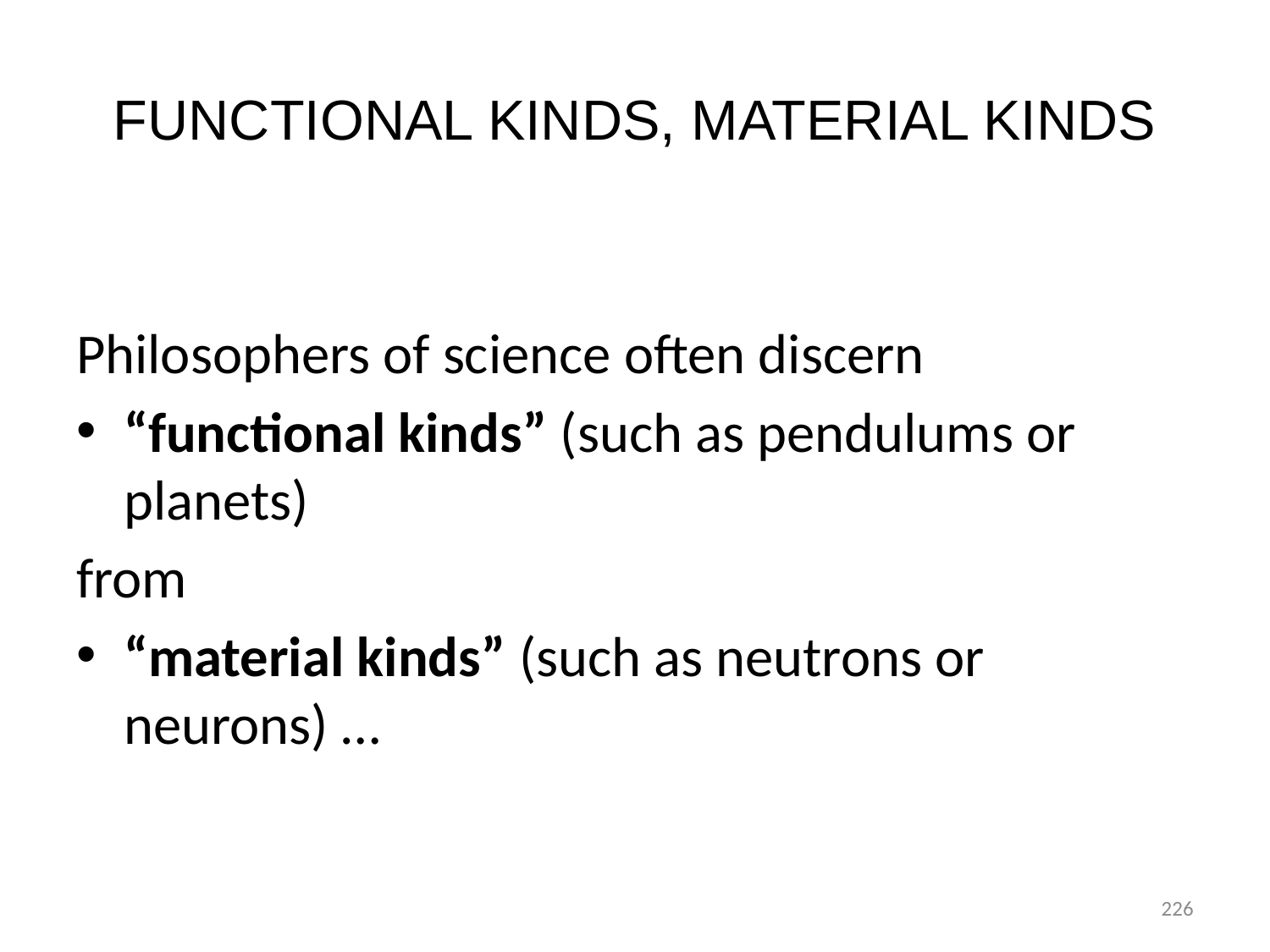

# FUNCTIONAL KINDS, MATERIAL KINDS
Philosophers of science often discern
“functional kinds” (such as pendulums or planets)
from
“material kinds” (such as neutrons or neurons) …
226